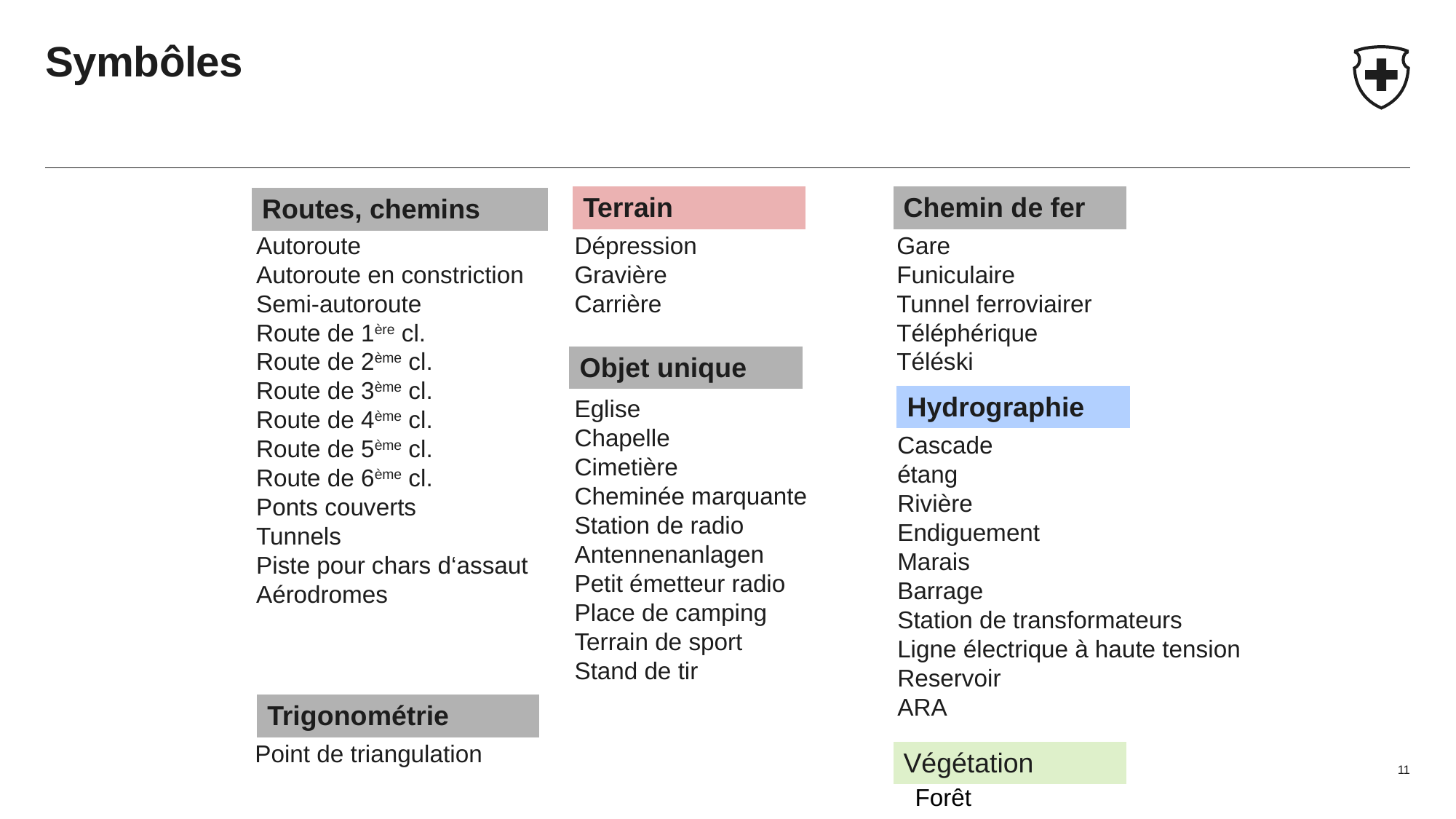

# Symbôles
| Terrain |
| --- |
| Chemin de fer |
| --- |
| Routes, chemins |
| --- |
Autoroute
Autoroute en constriction
Semi-autoroute
Route de 1ère cl.
Route de 2ème cl.
Route de 3ème cl.
Route de 4ème cl.
Route de 5ème cl.
Route de 6ème cl.
Ponts couverts
Tunnels
Piste pour chars d‘assaut
Aérodromes
Dépression
Gravière
Carrière
Gare
Funiculaire
Tunnel ferroviairer
Téléphérique
Téléski
| Objet unique |
| --- |
| Hydrographie |
| --- |
Eglise
Chapelle
Cimetière
Cheminée marquante
Station de radio
Antennenanlagen
Petit émetteur radio
Place de camping
Terrain de sport
Stand de tir
Cascade
étang
Rivière
Endiguement
Marais
Barrage
Station de transformateurs
Ligne électrique à haute tension
Reservoir
ARA
| Trigonométrie |
| --- |
Point de triangulation
| Végétation |
| --- |
11
Forêt